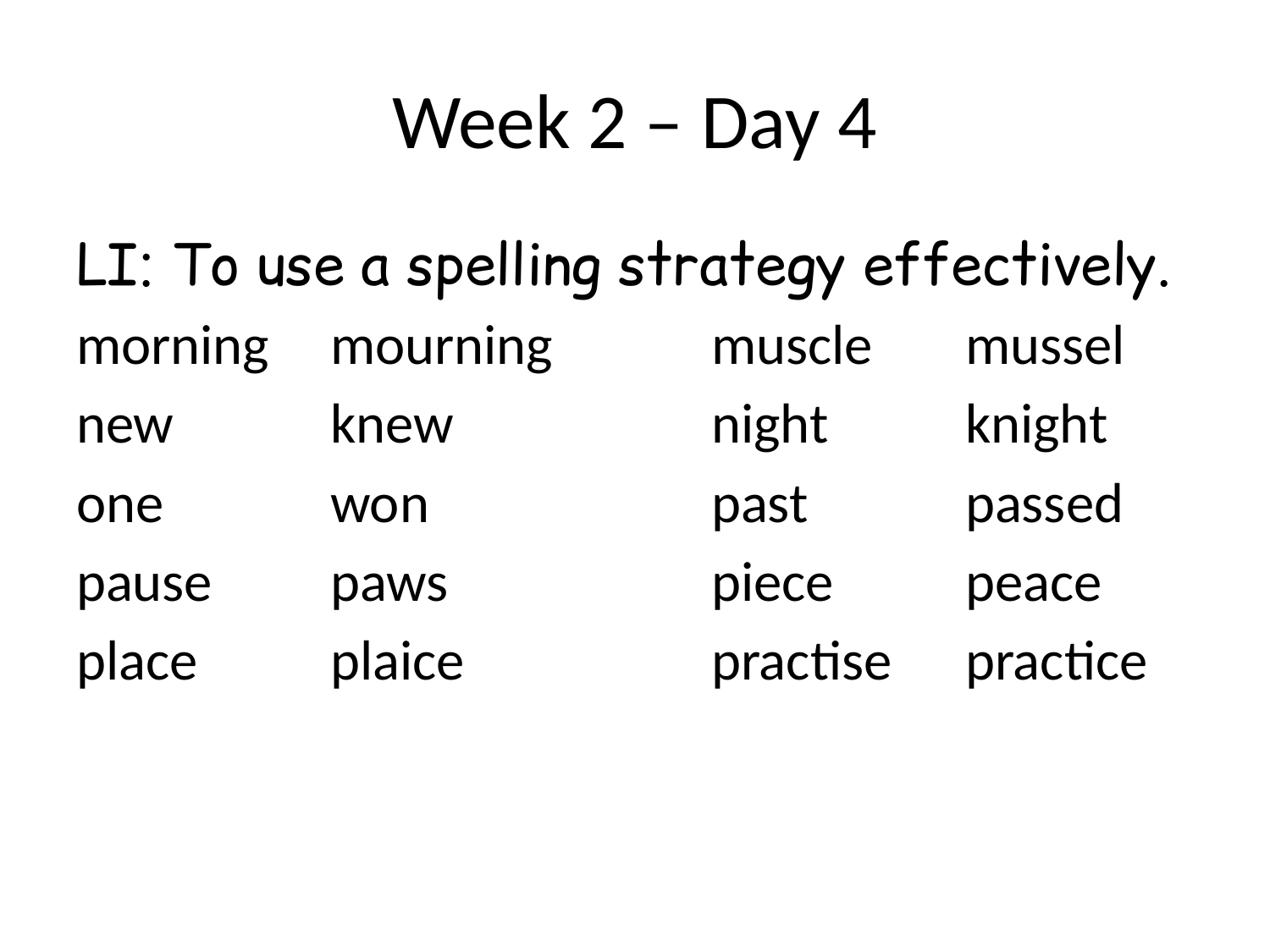

# Week 2 – Day 4
LI: To use a spelling strategy effectively.
morning	mourning		muscle	mussel
new		knew			night		knight
one		won			past		passed
pause	paws			piece		peace
place		plaice		practise	practice